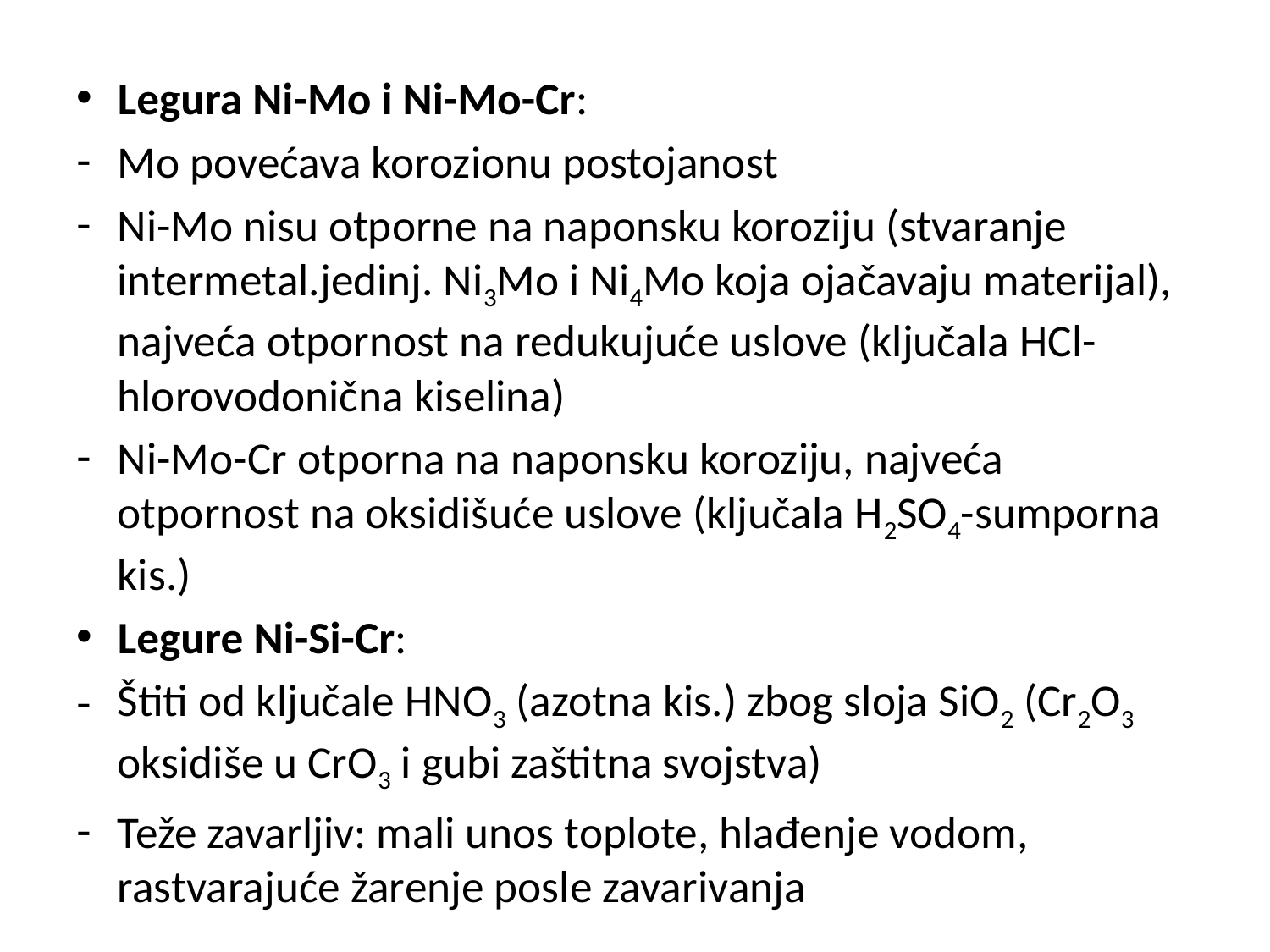

Legura Ni-Mo i Ni-Mo-Cr:
Mo povećava korozionu postojanost
Ni-Mo nisu otporne na naponsku koroziju (stvaranje intermetal.jedinj. Ni3Mo i Ni4Mo koja ojačavaju materijal), najveća otpornost na redukujuće uslove (ključala HCl-hlorovodonična kiselina)
Ni-Mo-Cr otporna na naponsku koroziju, najveća otpornost na oksidišuće uslove (ključala H2SO4-sumporna kis.)
Legure Ni-Si-Cr:
Štiti od ključale HNO3 (azotna kis.) zbog sloja SiO2 (Cr2O3 oksidiše u CrO3 i gubi zaštitna svojstva)
Teže zavarljiv: mali unos toplote, hlađenje vodom, rastvarajuće žarenje posle zavarivanja